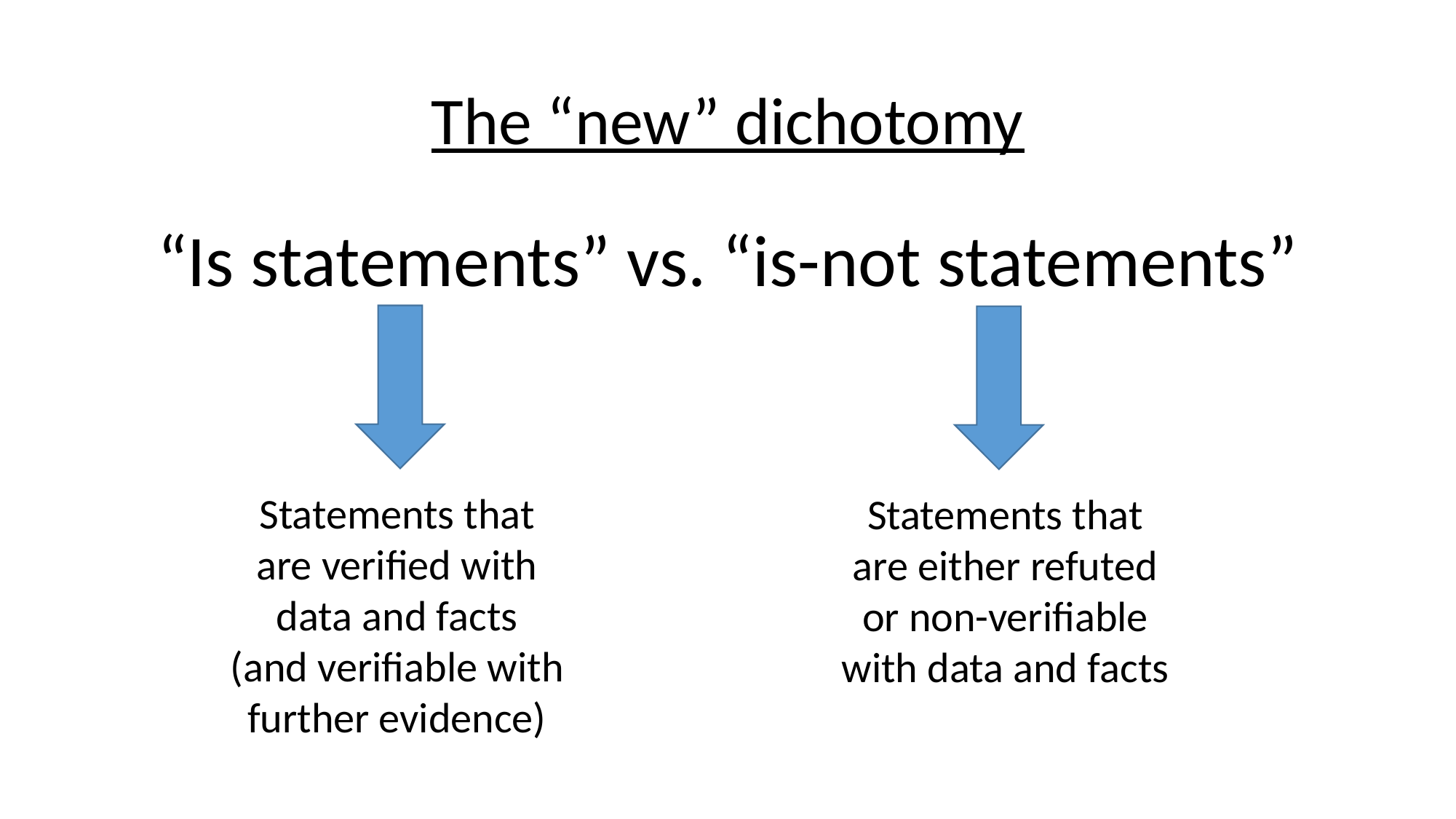

# The “new” dichotomy
“Is statements” vs. “is-not statements”

Statements that are verified with data and facts
(and verifiable with further evidence)
Statements that are either refuted or non-verifiable with data and facts